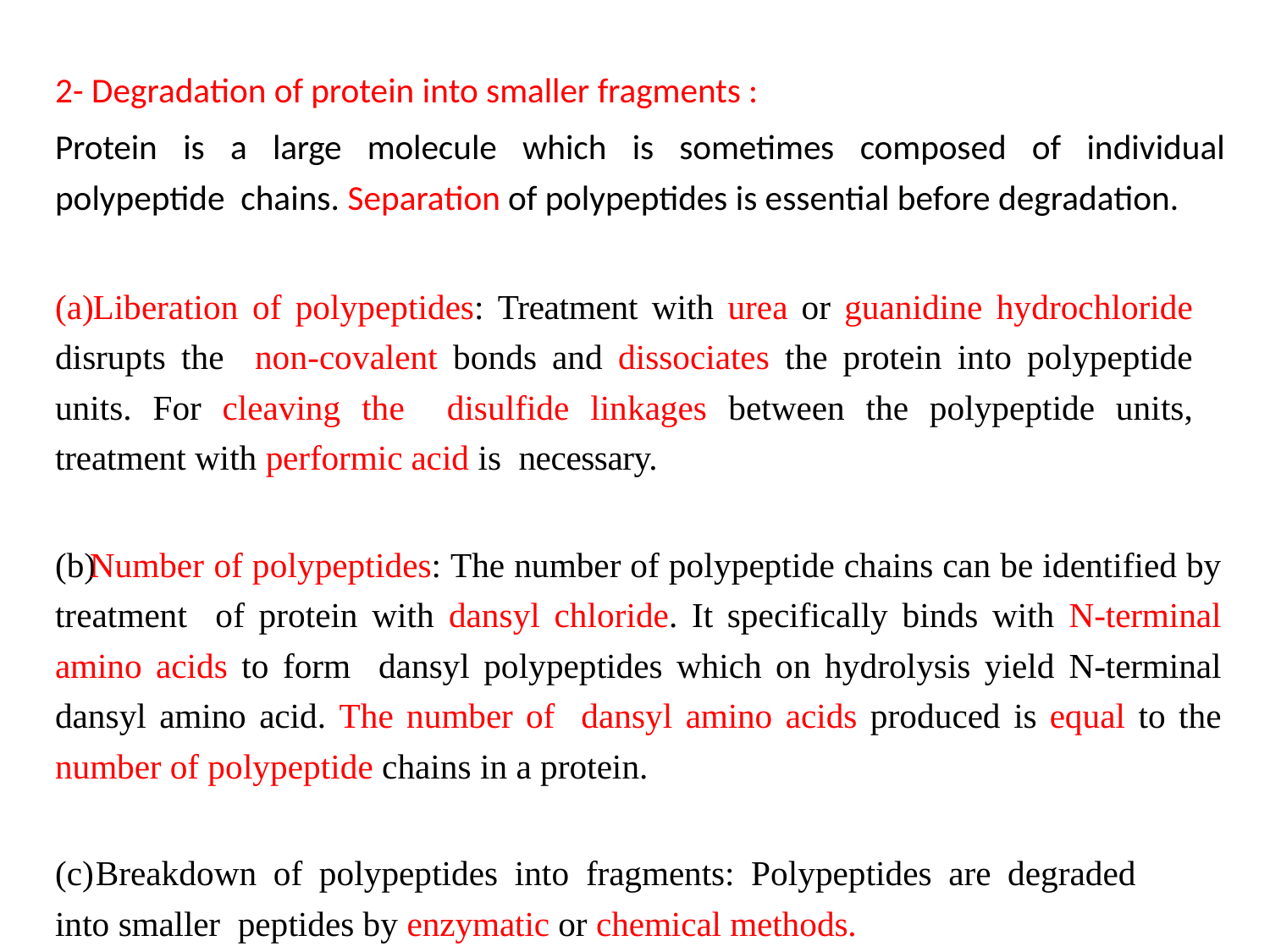

2- Degradation of protein into smaller fragments :
Protein is a large molecule which is sometimes composed of individual polypeptide  chains. Separation of polypeptides is essential before degradation.

 Liberation of polypeptides: Treatment with urea or guanidine hydrochloride disrupts the  non-covalent bonds and dissociates the protein into polypeptide units. For cleaving the  disulfide linkages between the polypeptide units, treatment with performic acid is  necessary.

 Number of polypeptides: The number of polypeptide chains can be identified by treatment  of protein with dansyl chloride. It specifically binds with N-terminal amino acids to form  dansyl polypeptides which on hydrolysis yield N-terminal dansyl amino acid. The number of  dansyl amino acids produced is equal to the number of polypeptide chains in a protein.

 Breakdown of polypeptides into fragments: Polypeptides are degraded into smaller  peptides by enzymatic or chemical methods.